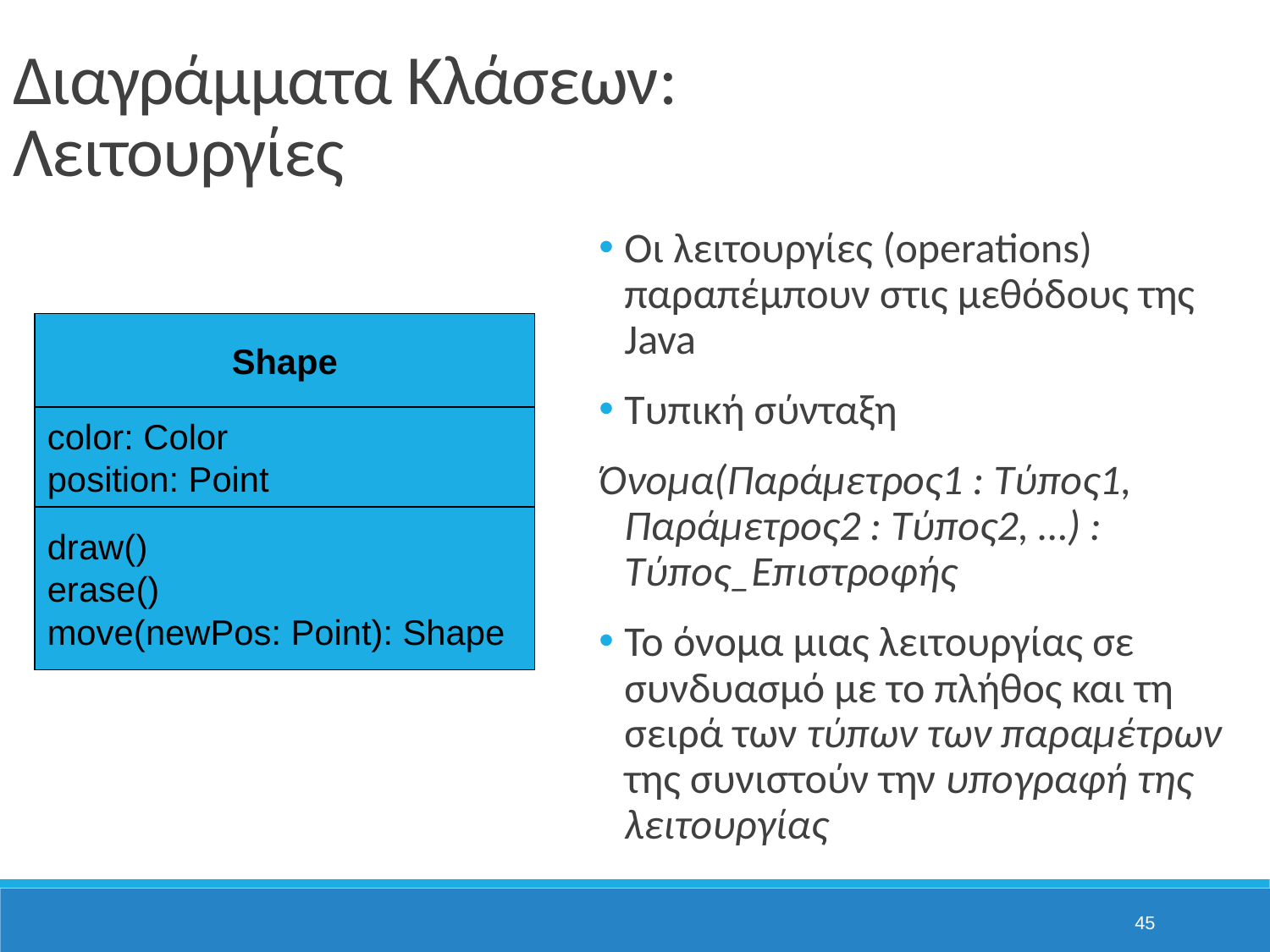

Διαγράμματα Κλάσεων:
Λειτουργίες
Οι λειτουργίες (operations) παραπέμπουν στις μεθόδους της Java
Τυπική σύνταξη
Όνομα(Παράμετρος1 : Τύπος1, Παράμετρος2 : Τύπος2, …) : Τύπος_Επιστροφής
Το όνομα μιας λειτουργίας σε συνδυασμό με το πλήθος και τη σειρά των τύπων των παραμέτρων της συνιστούν την υπογραφή της λειτουργίας
Shape
color: Color
position: Point
draw()
erase()
move(newPos: Point): Shape
45